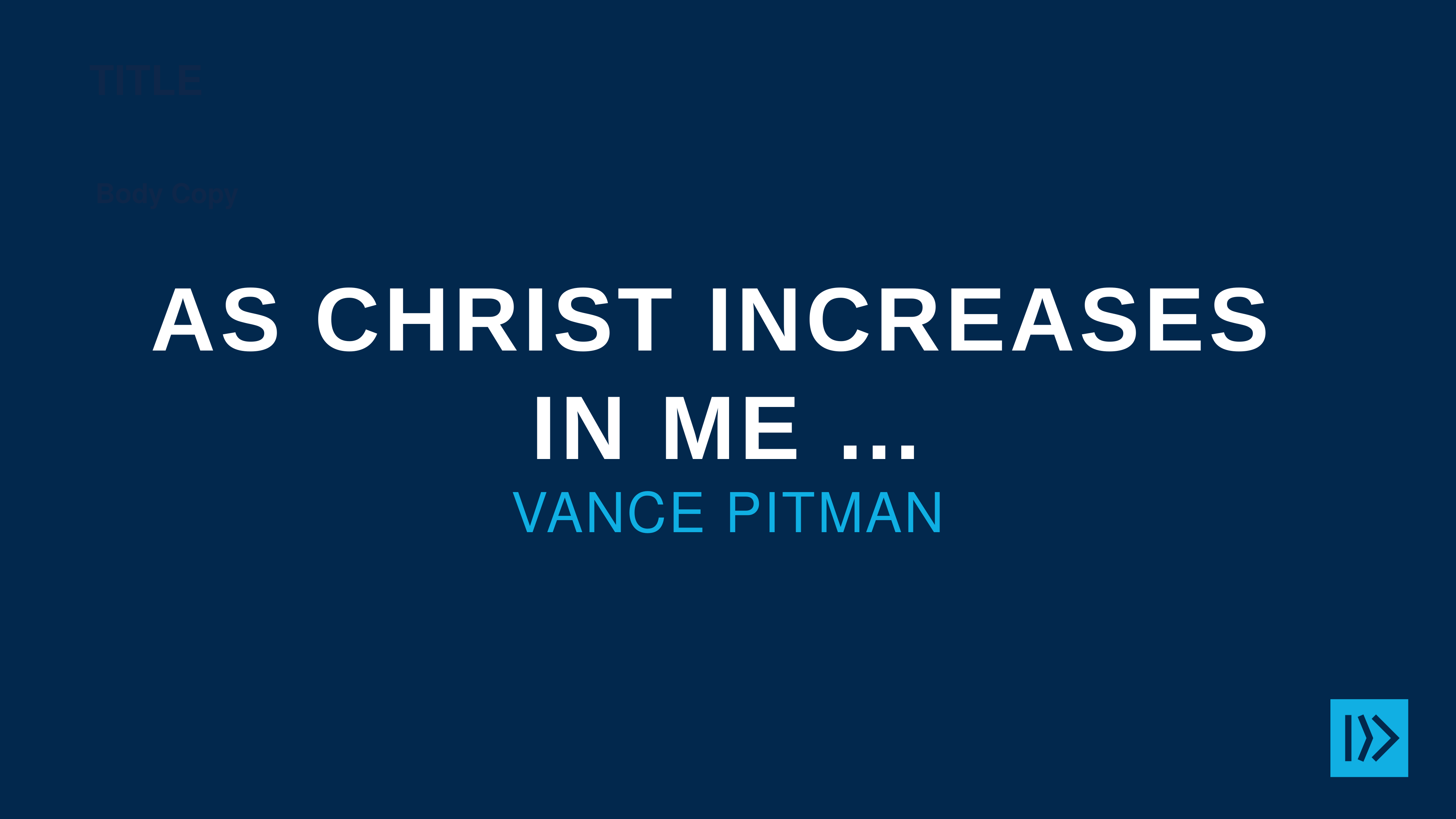

Title
Body Copy
As christ increases
in me …
Vance pitman